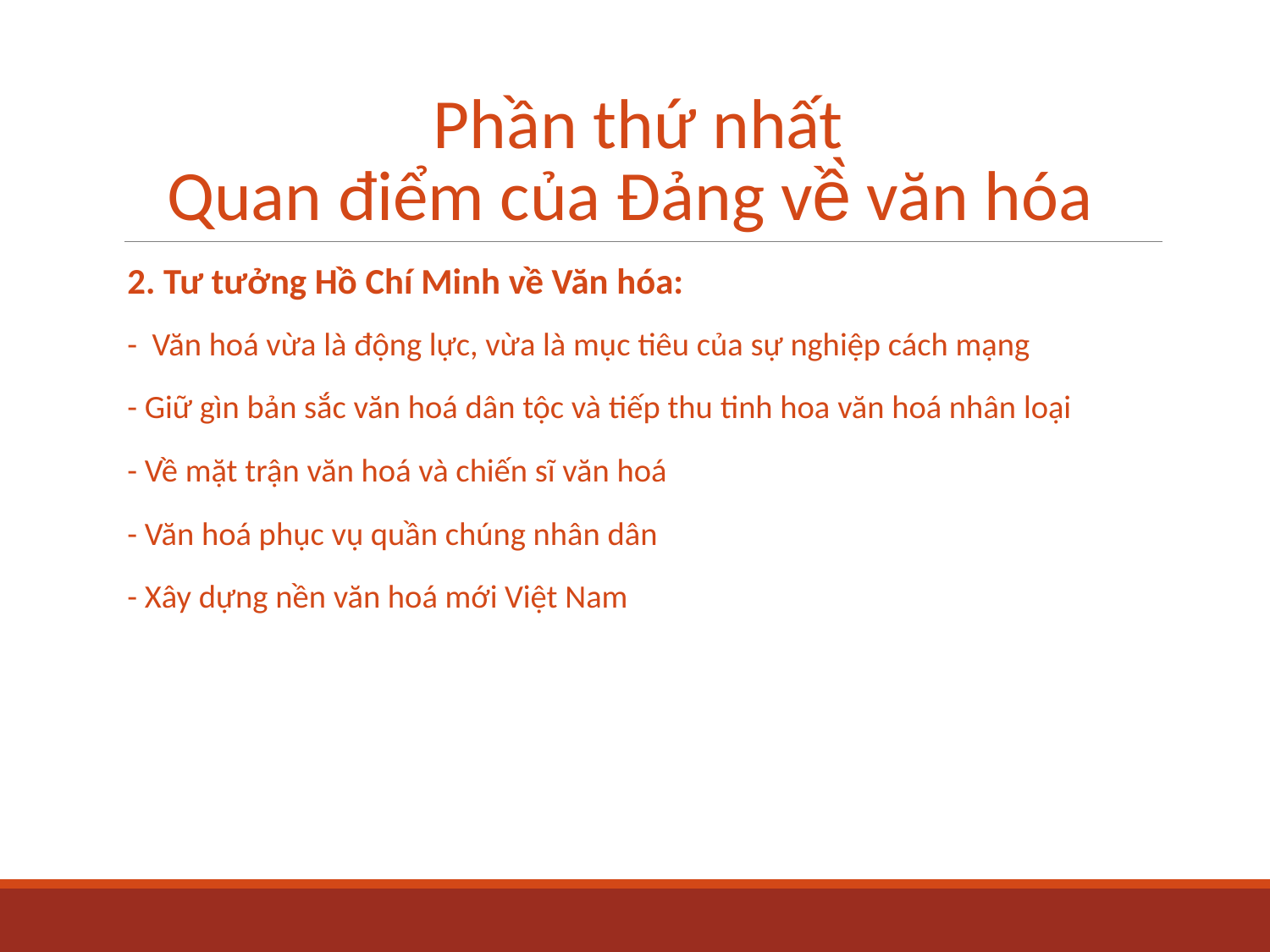

# Phần thứ nhất Quan điểm của Đảng về̀ văn hóa
2. Tư tưởng Hồ Chí Minh về Văn hóa:
-  Văn hoá vừa là động lực, vừa là mục tiêu của sự nghiệp cách mạng
- Giữ gìn bản sắc văn hoá dân tộc và tiếp thu tinh hoa văn hoá nhân loại
- Về mặt trận văn hoá và chiến sĩ văn hoá
- Văn hoá phục vụ quần chúng nhân dân
- Xây dựng nền văn hoá mới Việt Nam